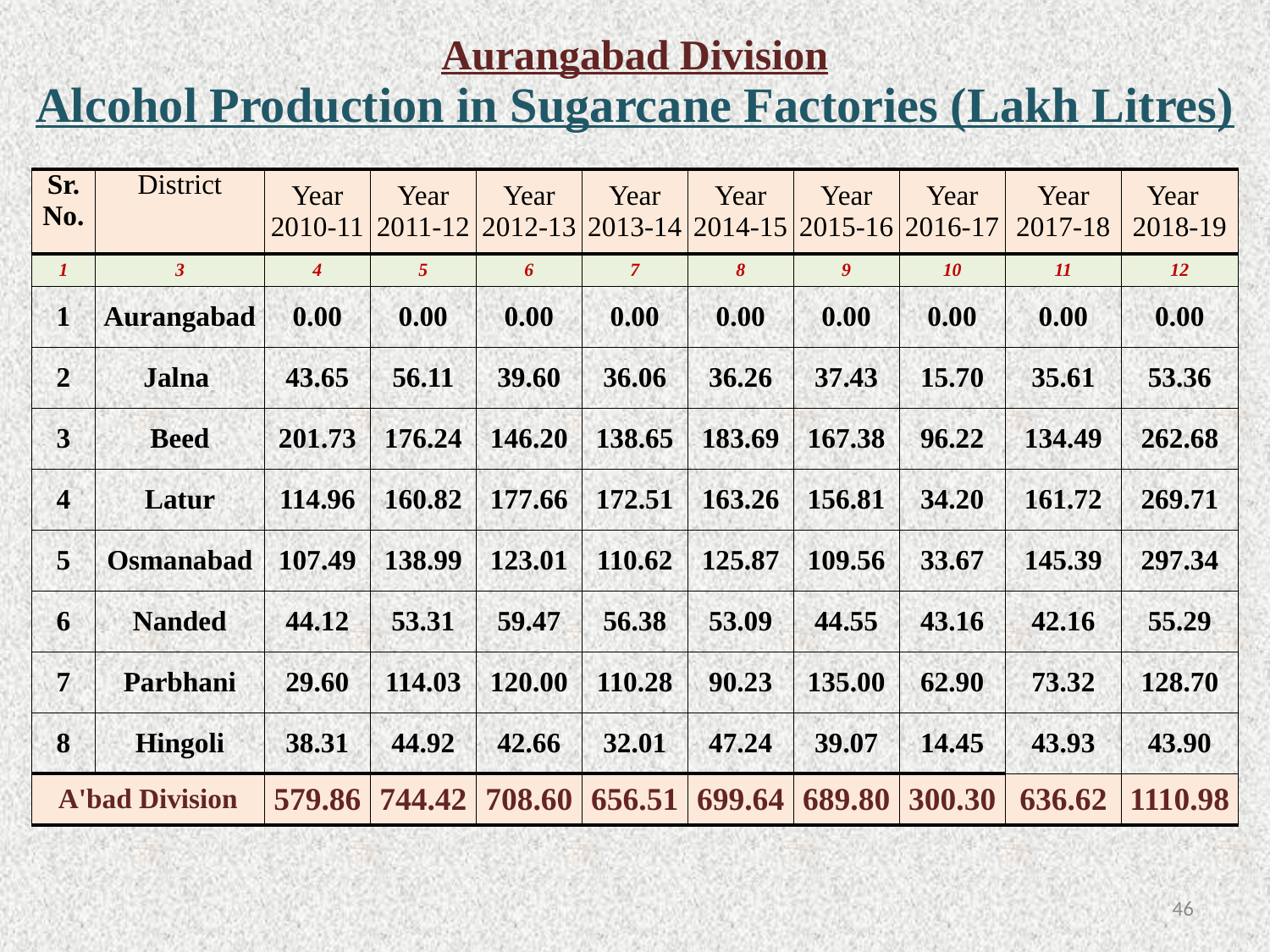

| Aurangabad Division Alcohol Production in Sugarcane Factories (Lakh Litres) |  |  |  |  |  |  |  |  |  |  |
| --- | --- | --- | --- | --- | --- | --- | --- | --- | --- | --- |
| Sr. No. | District | Year 2010-11 | Year 2011-12 | Year 2012-13 | Year 2013-14 | Year 2014-15 | Year 2015-16 | Year 2016-17 | Year 2017-18 | Year 2018-19 |
| 1 | 3 | 4 | 5 | 6 | 7 | 8 | 9 | 10 | 11 | 12 |
| 1 | Aurangabad | 0.00 | 0.00 | 0.00 | 0.00 | 0.00 | 0.00 | 0.00 | 0.00 | 0.00 |
| 2 | Jalna | 43.65 | 56.11 | 39.60 | 36.06 | 36.26 | 37.43 | 15.70 | 35.61 | 53.36 |
| 3 | Beed | 201.73 | 176.24 | 146.20 | 138.65 | 183.69 | 167.38 | 96.22 | 134.49 | 262.68 |
| 4 | Latur | 114.96 | 160.82 | 177.66 | 172.51 | 163.26 | 156.81 | 34.20 | 161.72 | 269.71 |
| 5 | Osmanabad | 107.49 | 138.99 | 123.01 | 110.62 | 125.87 | 109.56 | 33.67 | 145.39 | 297.34 |
| 6 | Nanded | 44.12 | 53.31 | 59.47 | 56.38 | 53.09 | 44.55 | 43.16 | 42.16 | 55.29 |
| 7 | Parbhani | 29.60 | 114.03 | 120.00 | 110.28 | 90.23 | 135.00 | 62.90 | 73.32 | 128.70 |
| 8 | Hingoli | 38.31 | 44.92 | 42.66 | 32.01 | 47.24 | 39.07 | 14.45 | 43.93 | 43.90 |
| A'bad Division |  | 579.86 | 744.42 | 708.60 | 656.51 | 699.64 | 689.80 | 300.30 | 636.62 | 1110.98 |
46